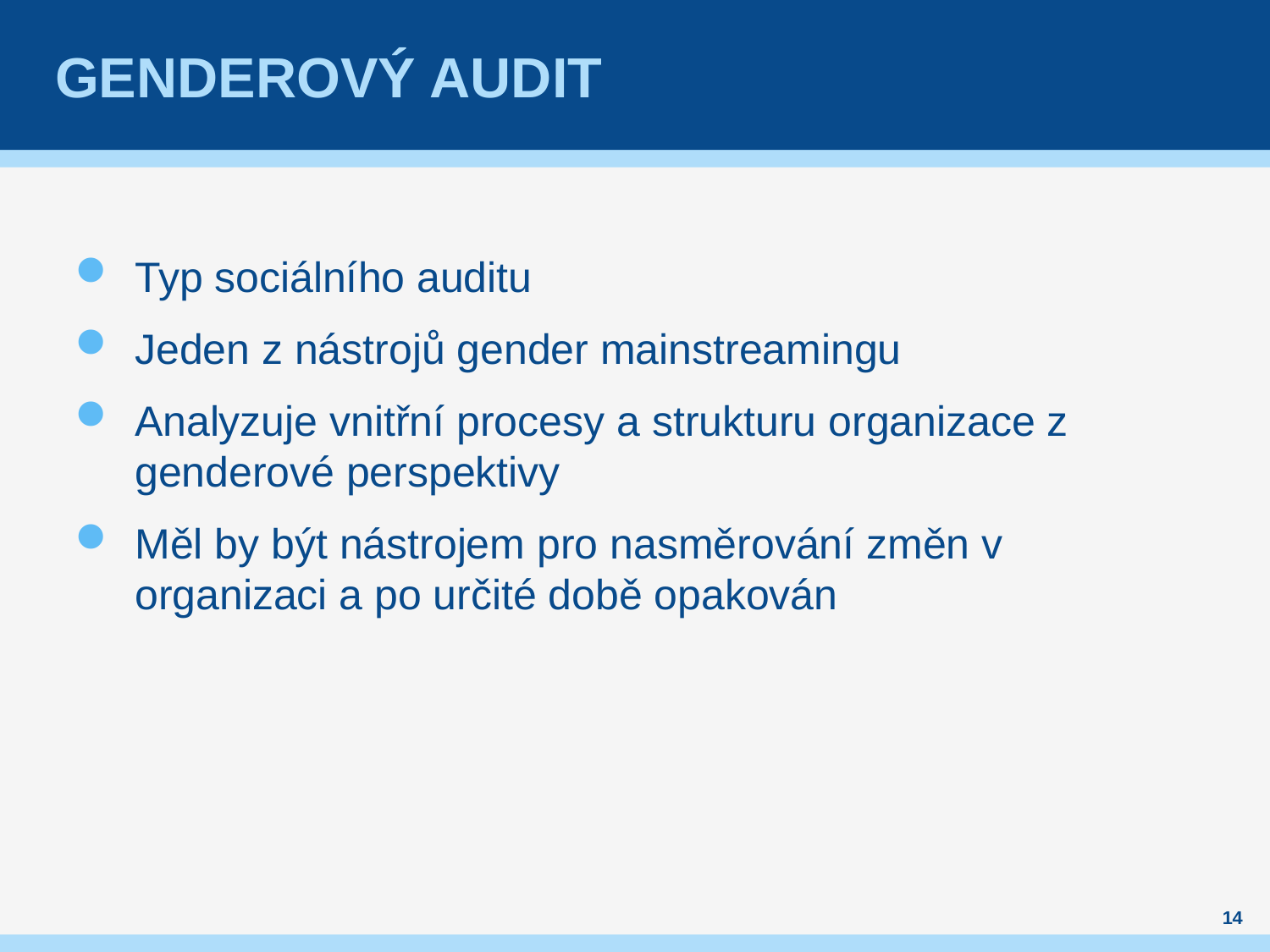

# Genderový audit
Typ sociálního auditu
Jeden z nástrojů gender mainstreamingu
Analyzuje vnitřní procesy a strukturu organizace z genderové perspektivy
Měl by být nástrojem pro nasměrování změn v organizaci a po určité době opakován
14